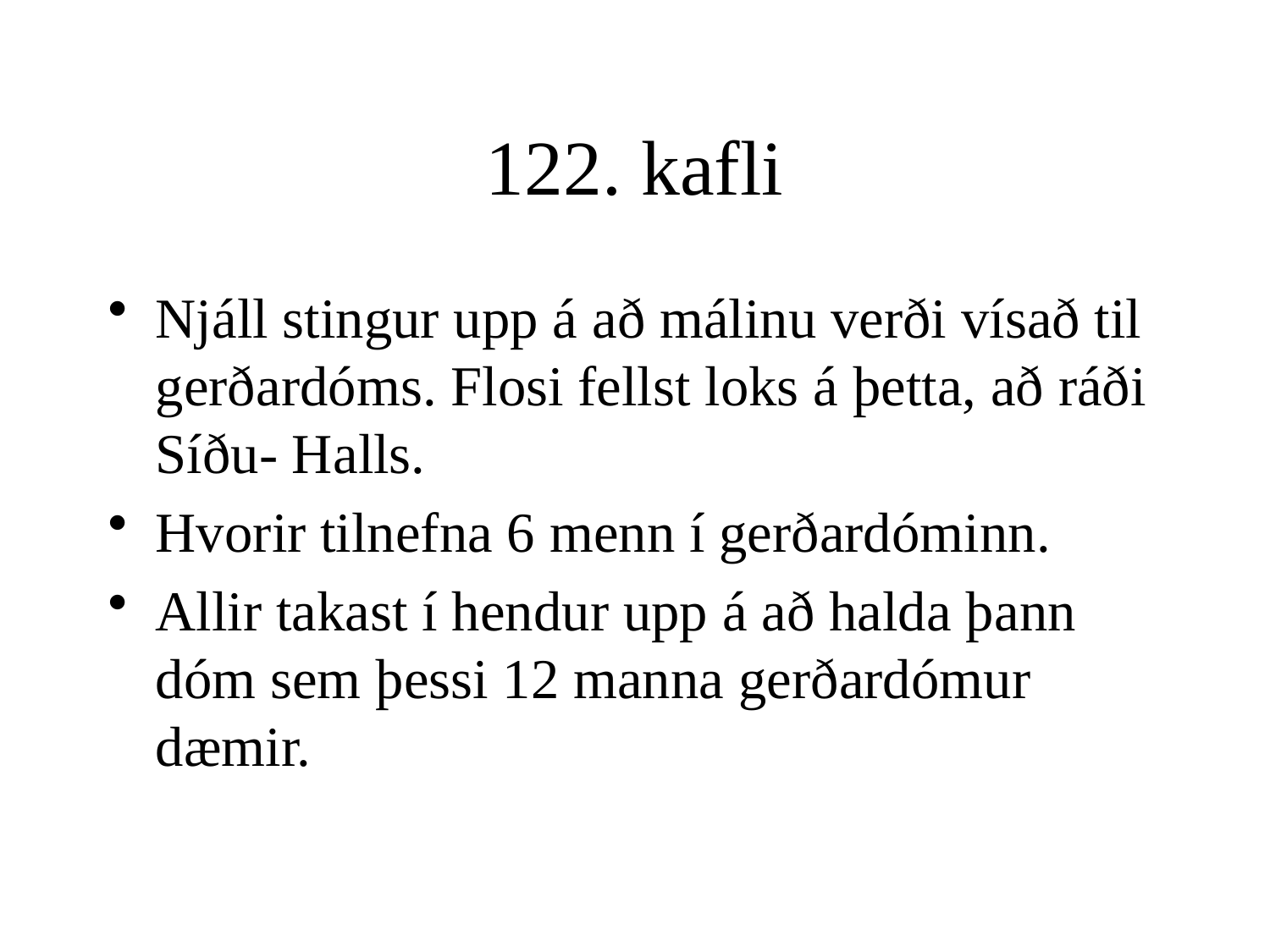

# 122. kafli
Njáll stingur upp á að málinu verði vísað til gerðardóms. Flosi fellst loks á þetta, að ráði Síðu- Halls.
Hvorir tilnefna 6 menn í gerðardóminn.
Allir takast í hendur upp á að halda þann dóm sem þessi 12 manna gerðardómur dæmir.